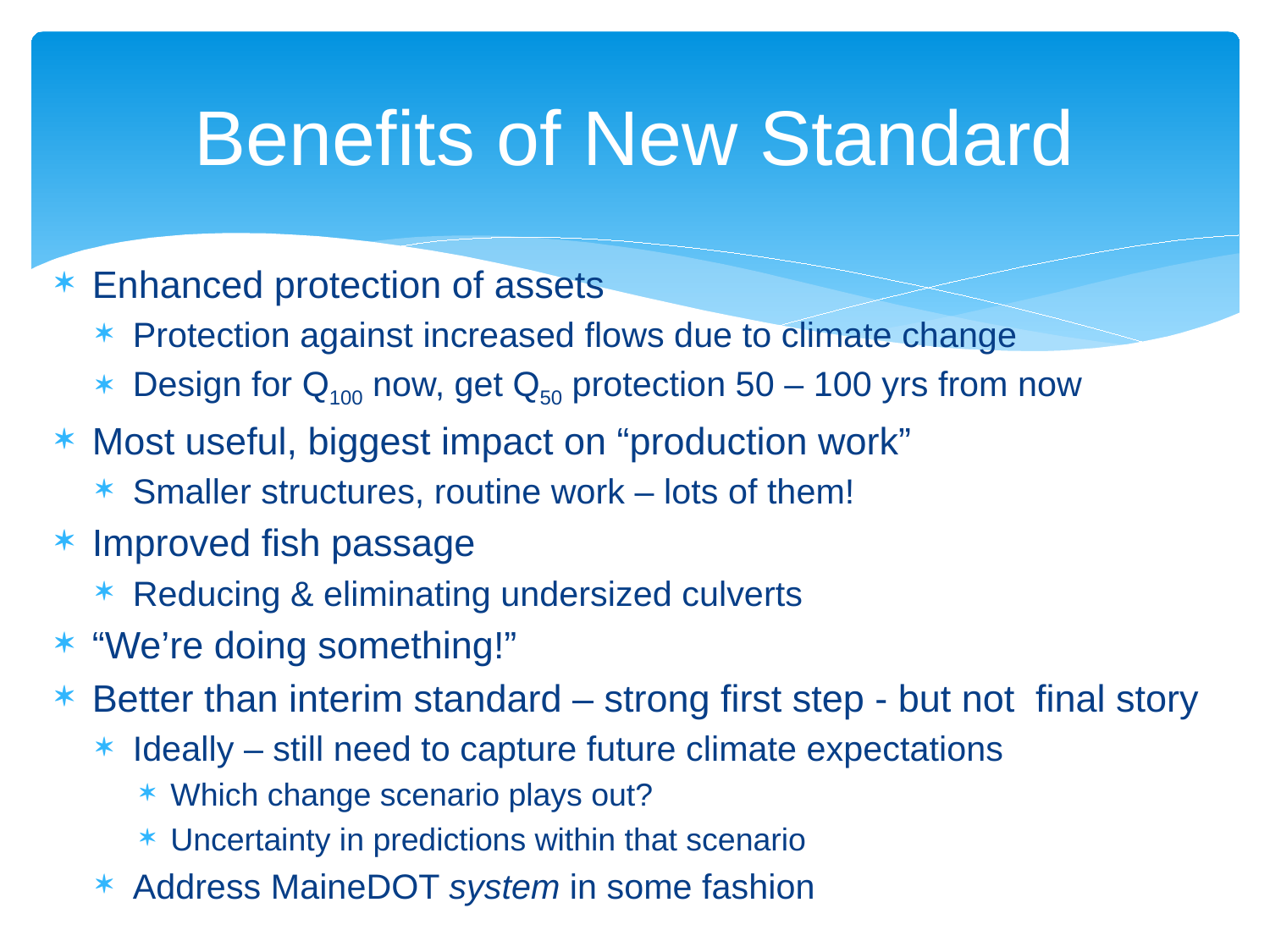

# Benefits of New Standard
Enhanced protection of assets
Protection against increased flows due to climate change
Design for Q100 now, get Q50 protection 50 – 100 yrs from now
Most useful, biggest impact on “production work”
Smaller structures, routine work – lots of them!
Improved fish passage
Reducing & eliminating undersized culverts
“We’re doing something!”
Better than interim standard – strong first step - but not  final story
Ideally – still need to capture future climate expectations
Which change scenario plays out?
Uncertainty in predictions within that scenario
Address MaineDOT system in some fashion